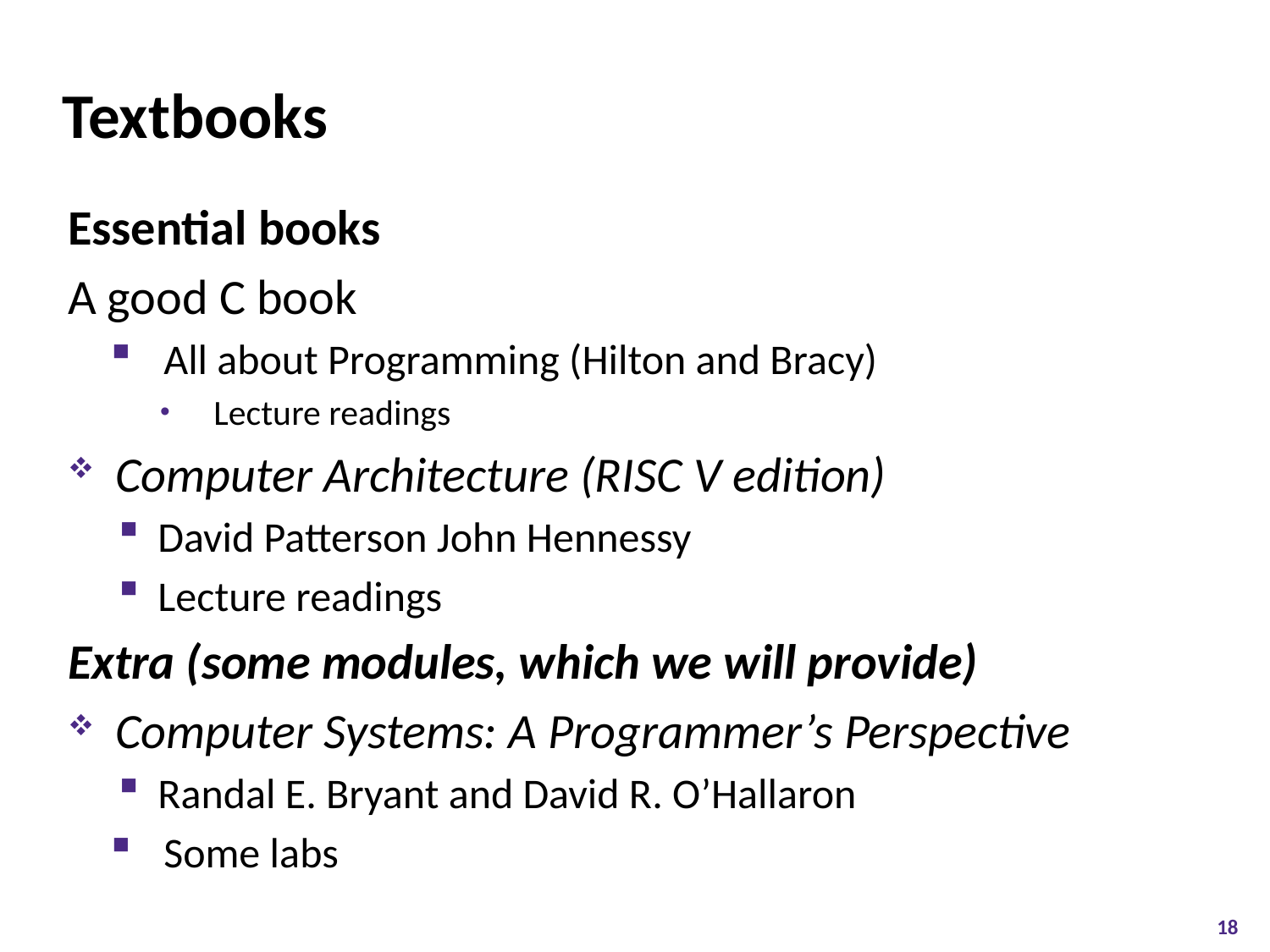

# Textbooks
Essential books
A good C book
All about Programming (Hilton and Bracy)
Lecture readings
Computer Architecture (RISC V edition)
David Patterson John Hennessy
Lecture readings
Extra (some modules, which we will provide)
Computer Systems: A Programmer’s Perspective
Randal E. Bryant and David R. O’Hallaron
Some labs

18